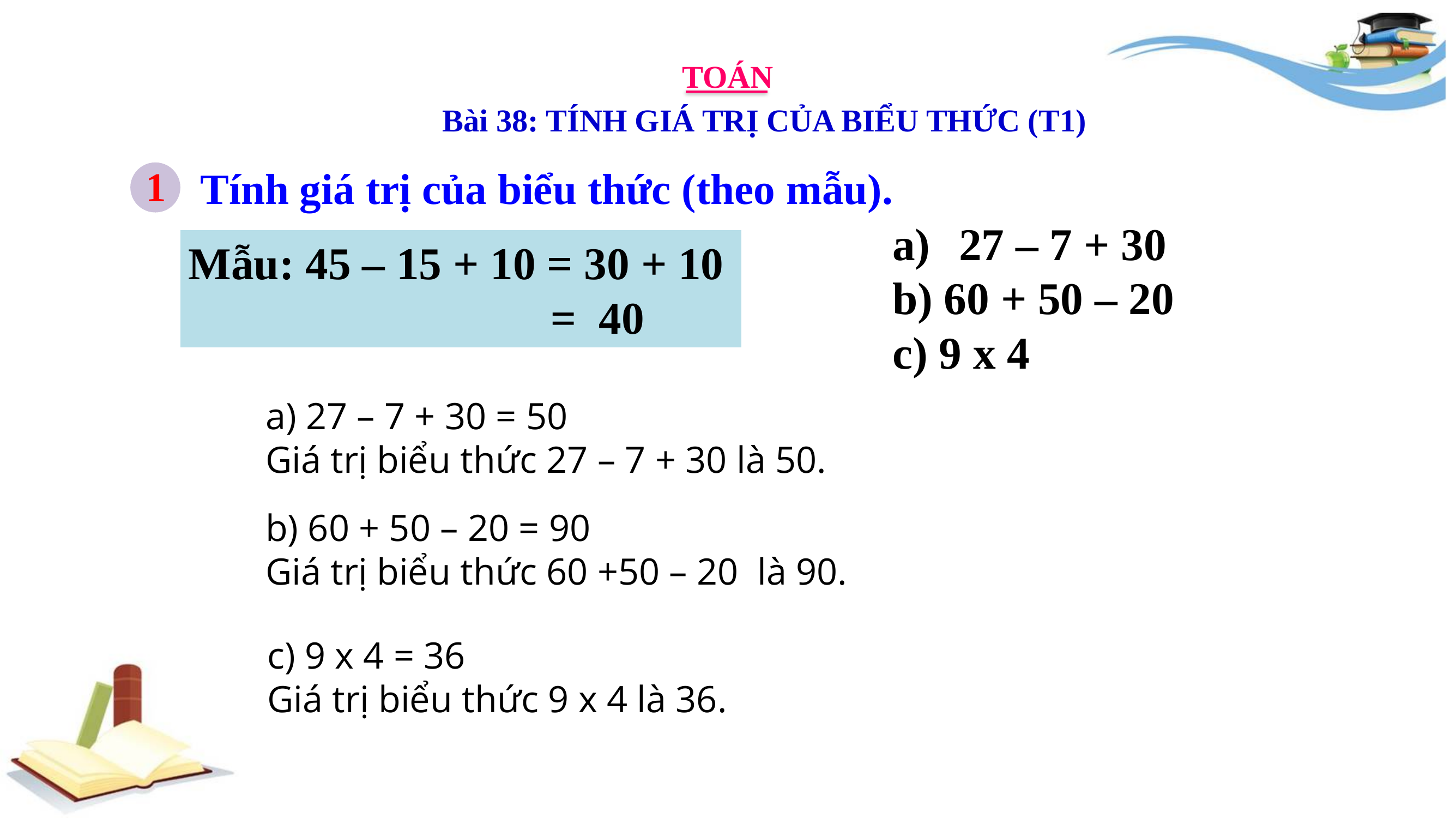

TOÁN
Bài 38: TÍNH GIÁ TRỊ CỦA BIỂU THỨC (T1)
1

Tính giá trị của biểu thức (theo mẫu).
27 – 7 + 30
b) 60 + 50 – 20
c) 9 x 4
Mẫu: 45 – 15 + 10 = 30 + 10
                                =  40
a) 27 – 7 + 30 = 50
Giá trị biểu thức 27 – 7 + 30 là 50.
b) 60 + 50 – 20 = 90
Giá trị biểu thức 60 +50 – 20  là 90.
c) 9 x 4 = 36
Giá trị biểu thức 9 x 4 là 36.